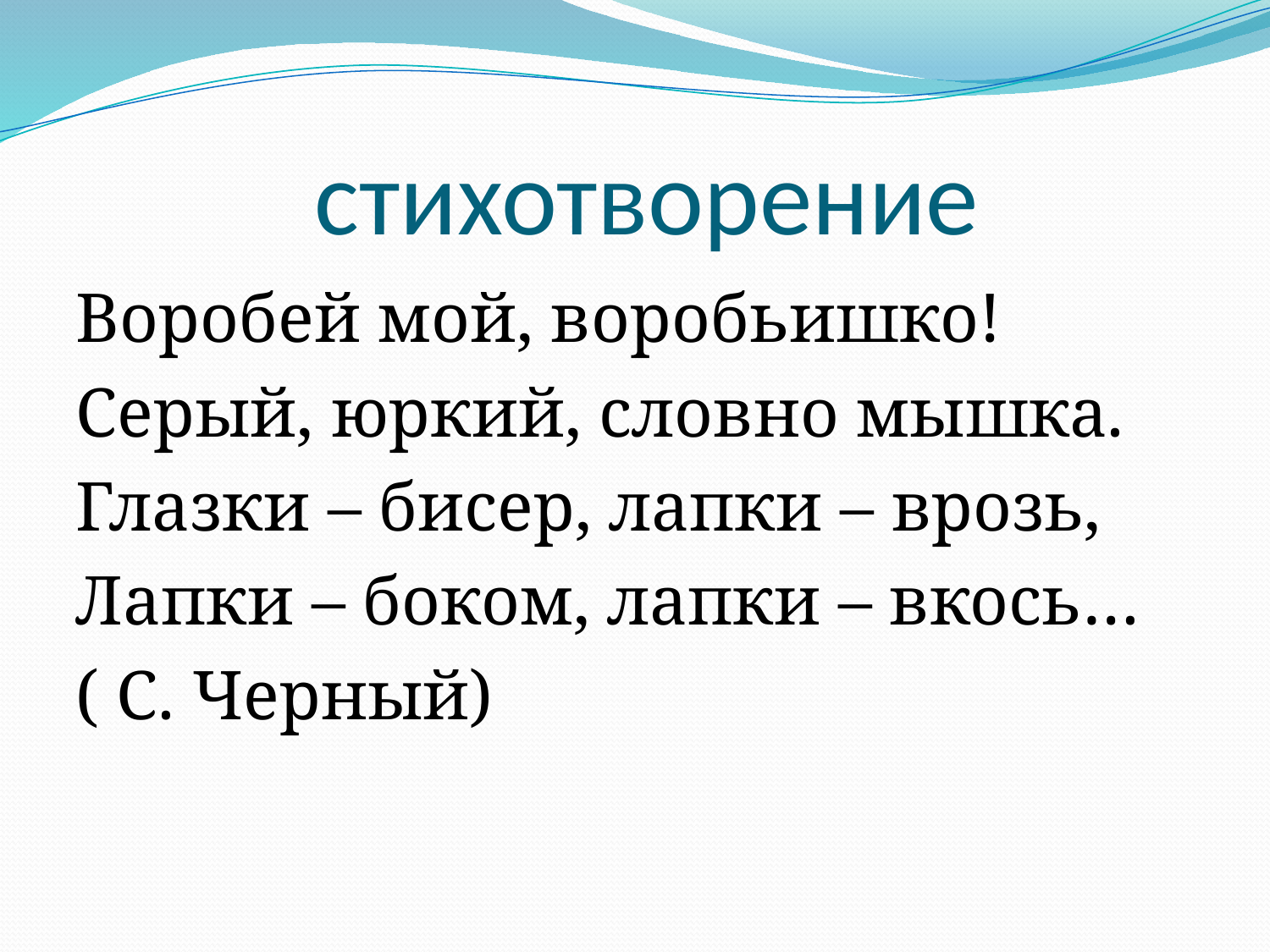

# стихотворение
Воробей мой, воробьишко!
Серый, юркий, словно мышка.
Глазки – бисер, лапки – врозь,
Лапки – боком, лапки – вкось…
( С. Черный)